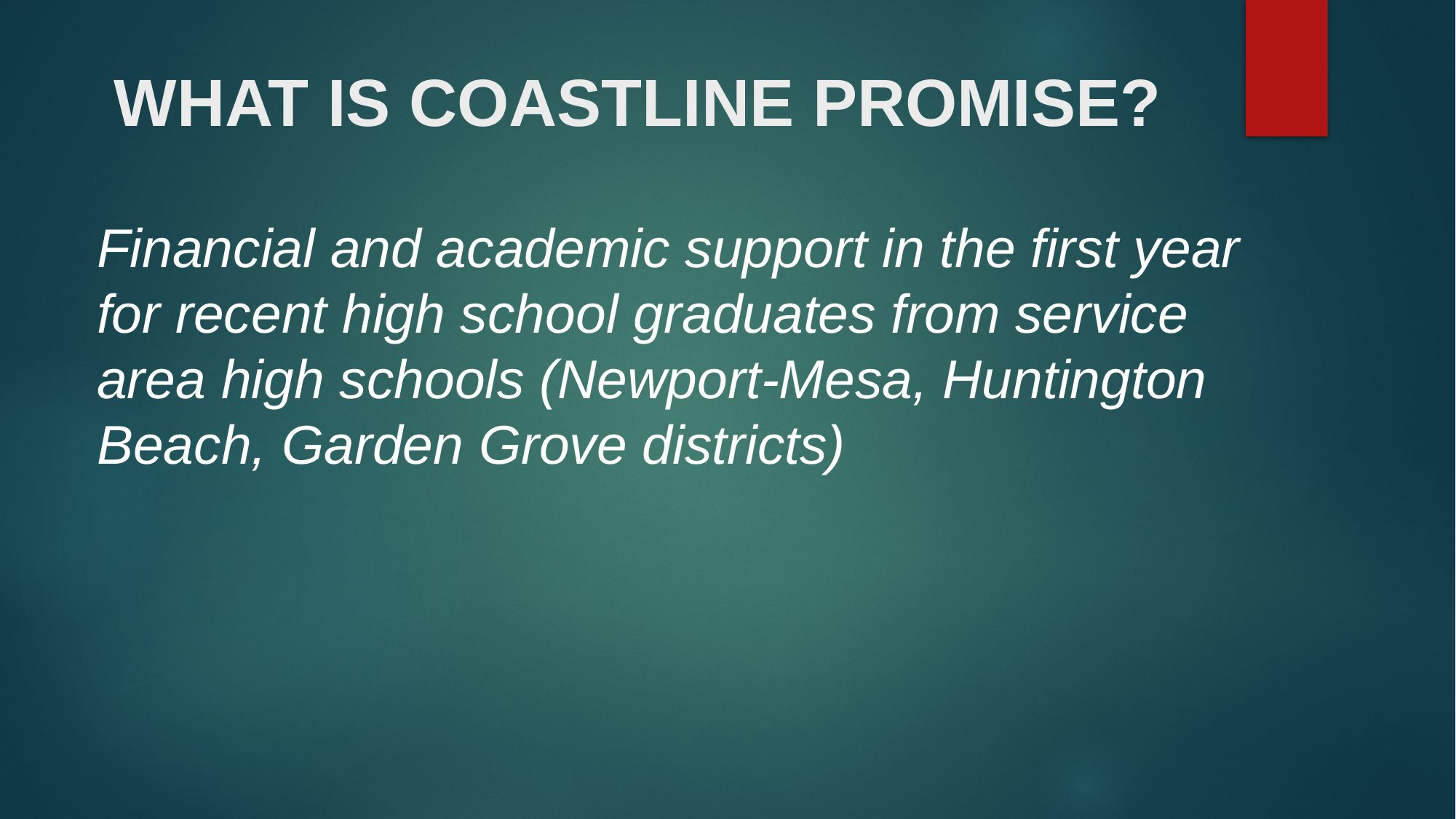

# WHAT IS COASTLINE PROMISE?
Financial and academic support in the first year for recent high school graduates from service area high schools (Newport-Mesa, Huntington Beach, Garden Grove districts)